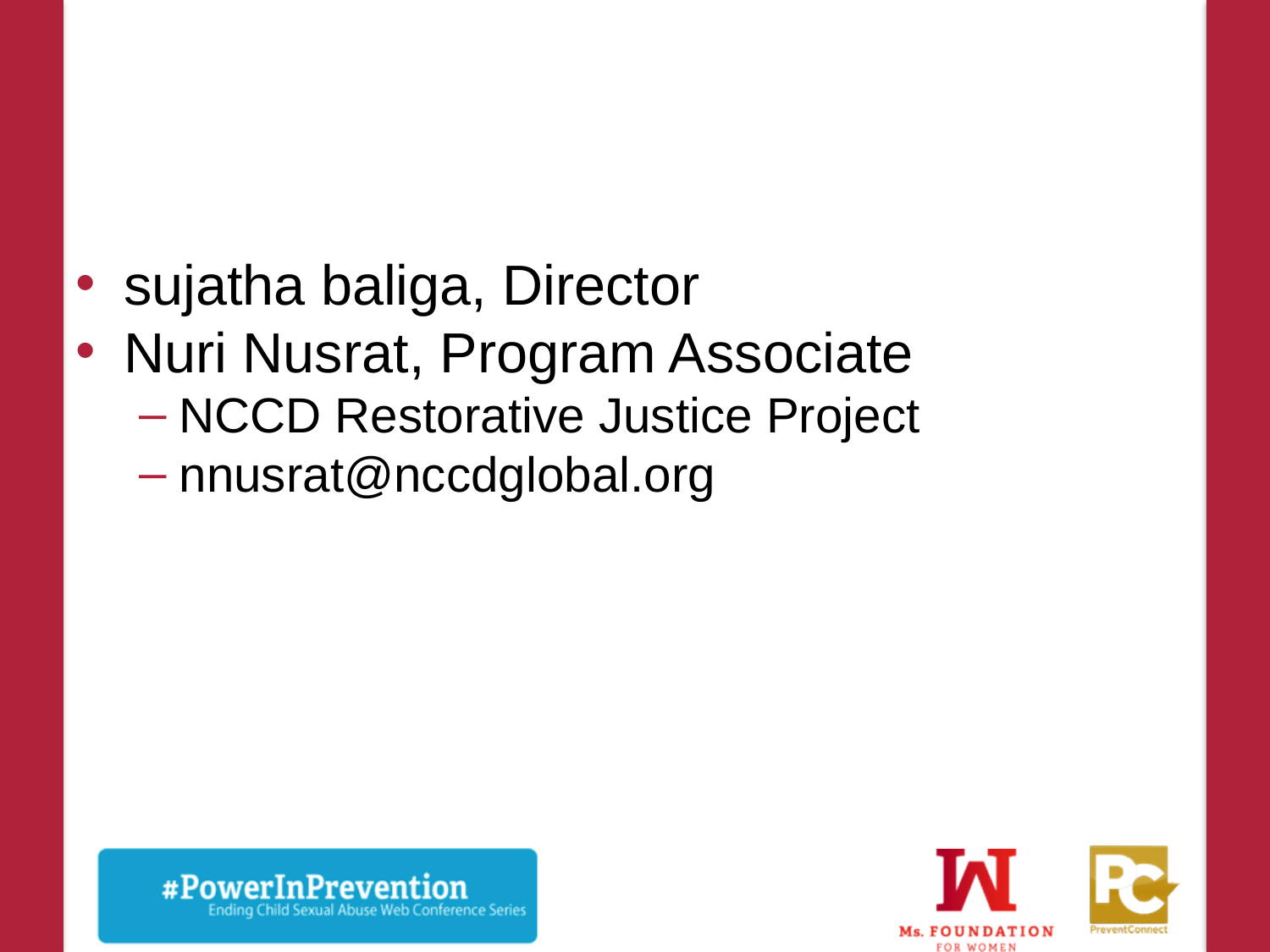

#

sujatha baliga, Director
Nuri Nusrat, Program Associate
NCCD Restorative Justice Project
nnusrat@nccdglobal.org